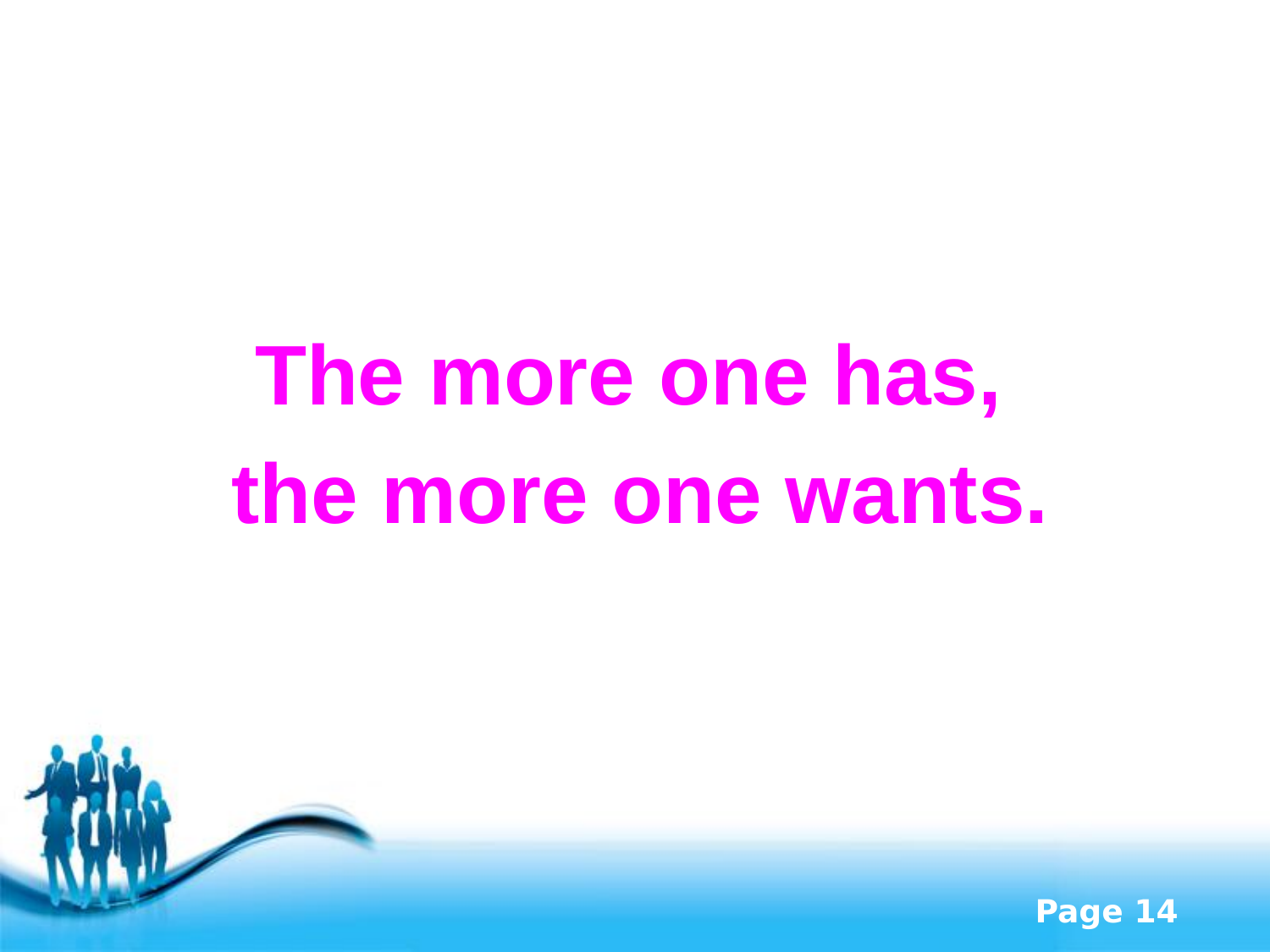

The more one has,
the more one wants.